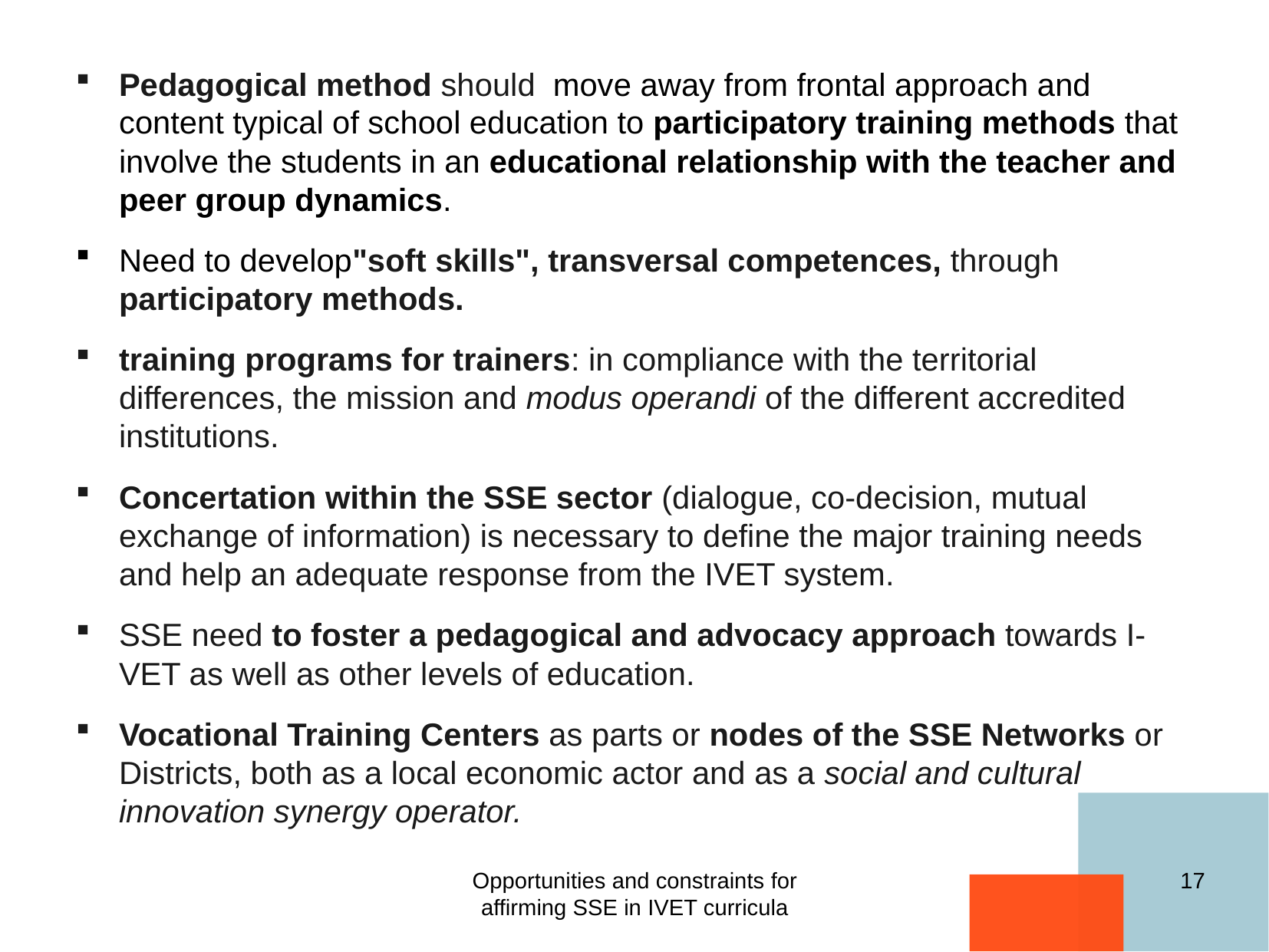

Pedagogical method should  move away from frontal approach and content typical of school education to participatory training methods that involve the students in an educational relationship with the teacher and peer group dynamics.
Need to develop"soft skills", transversal competences, through participatory methods.
training programs for trainers: in compliance with the territorial differences, the mission and modus operandi of the different accredited institutions.
Concertation within the SSE sector (dialogue, co-decision, mutual exchange of information) is necessary to define the major training needs and help an adequate response from the IVET system.
SSE need to foster a pedagogical and advocacy approach towards I-VET as well as other levels of education.
Vocational Training Centers as parts or nodes of the SSE Networks or Districts, both as a local economic actor and as a social and cultural innovation synergy operator.

Opportunities and constraints for affirming SSE in IVET curricula

17